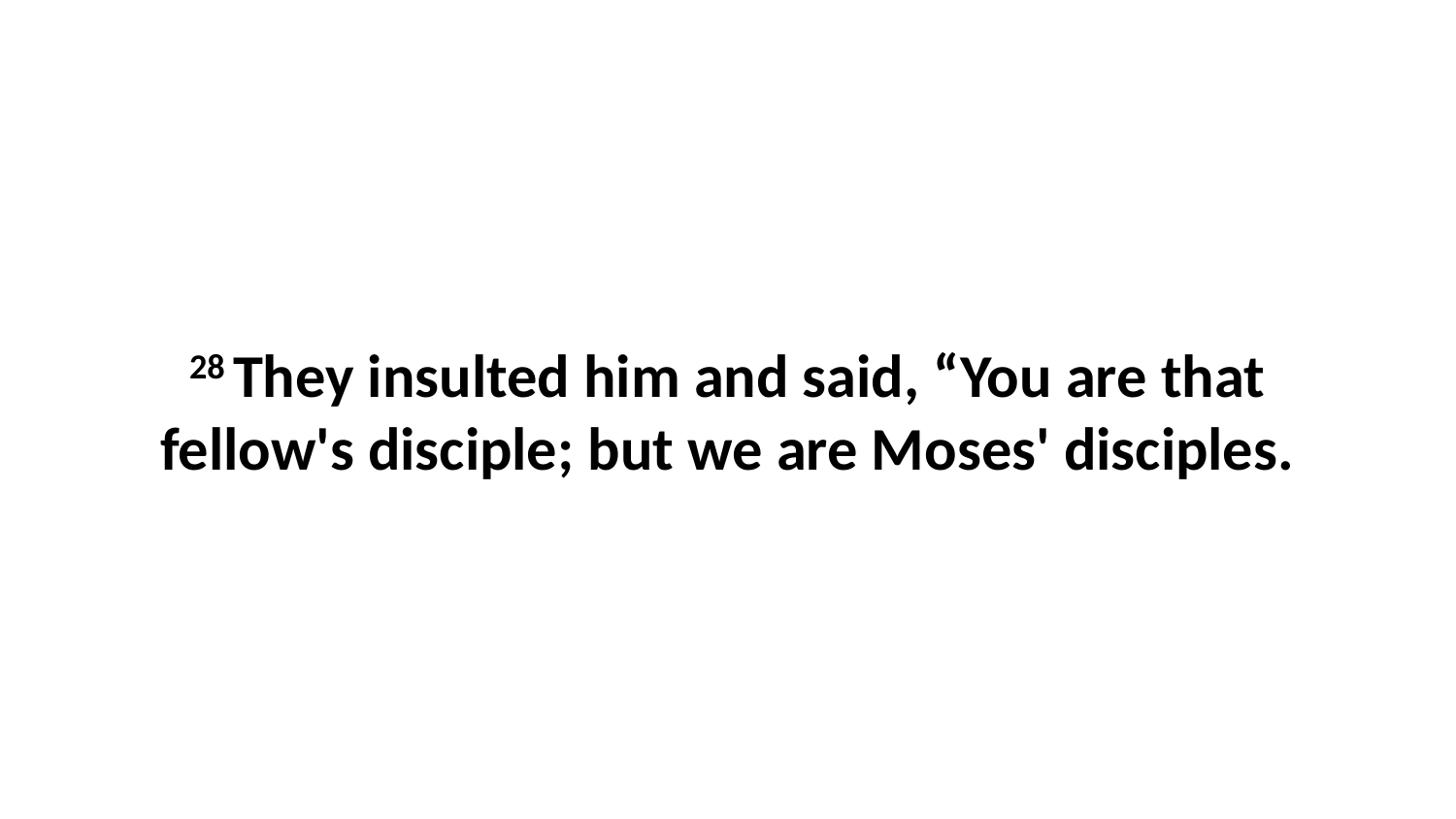

28 They insulted him and said, “You are that fellow's disciple; but we are Moses' disciples.